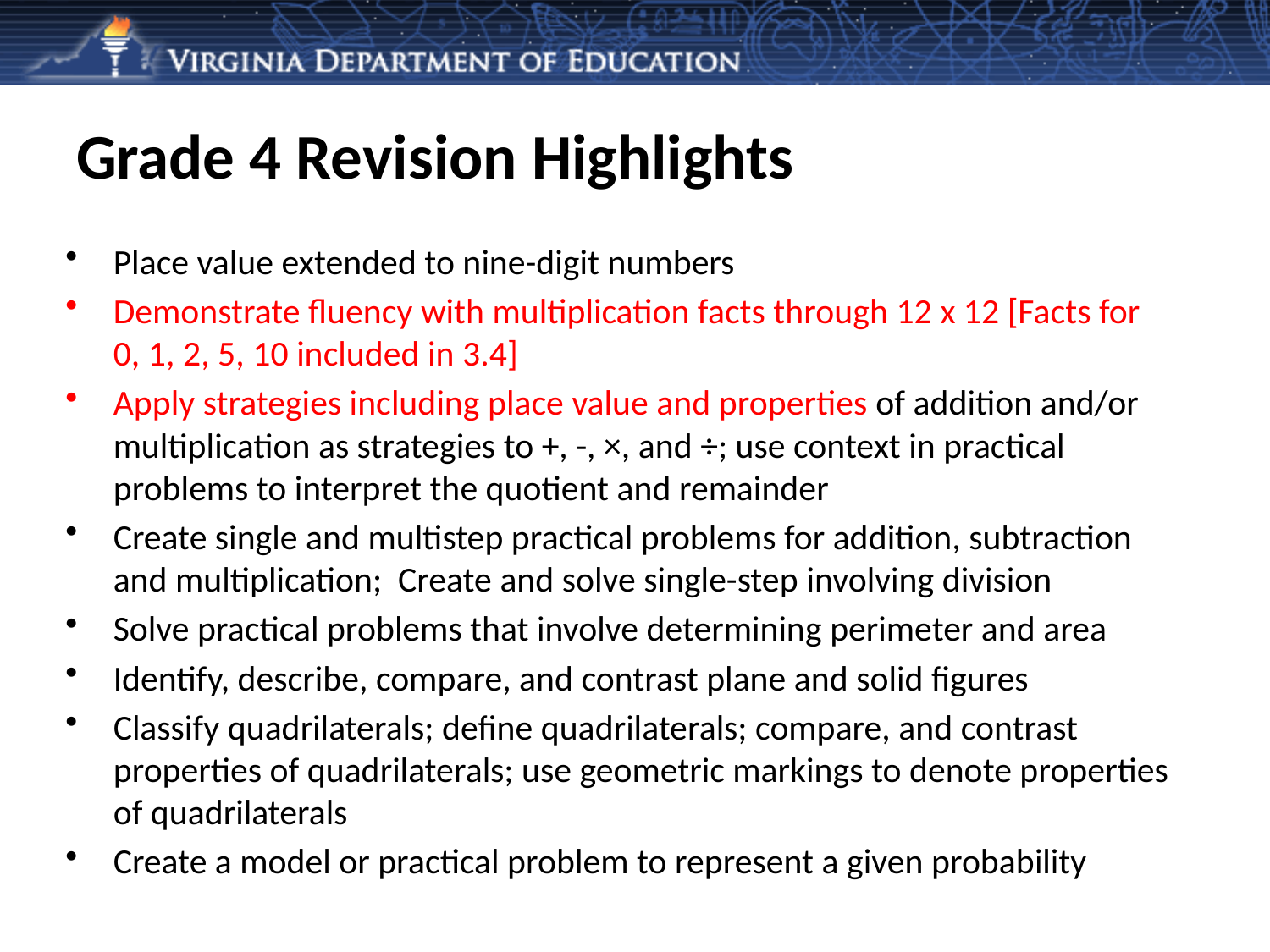

# Grade 4 Revision Highlights
Place value extended to nine-digit numbers
Demonstrate fluency with multiplication facts through 12 x 12 [Facts for   0, 1, 2, 5, 10 included in 3.4]
Apply strategies including place value and properties of addition and/or multiplication as strategies to +, -, ×, and ÷; use context in practical problems to interpret the quotient and remainder
Create single and multistep practical problems for addition, subtraction and multiplication;  Create and solve single-step involving division
Solve practical problems that involve determining perimeter and area
Identify, describe, compare, and contrast plane and solid figures
Classify quadrilaterals; define quadrilaterals; compare, and contrast properties of quadrilaterals; use geometric markings to denote properties of quadrilaterals
Create a model or practical problem to represent a given probability